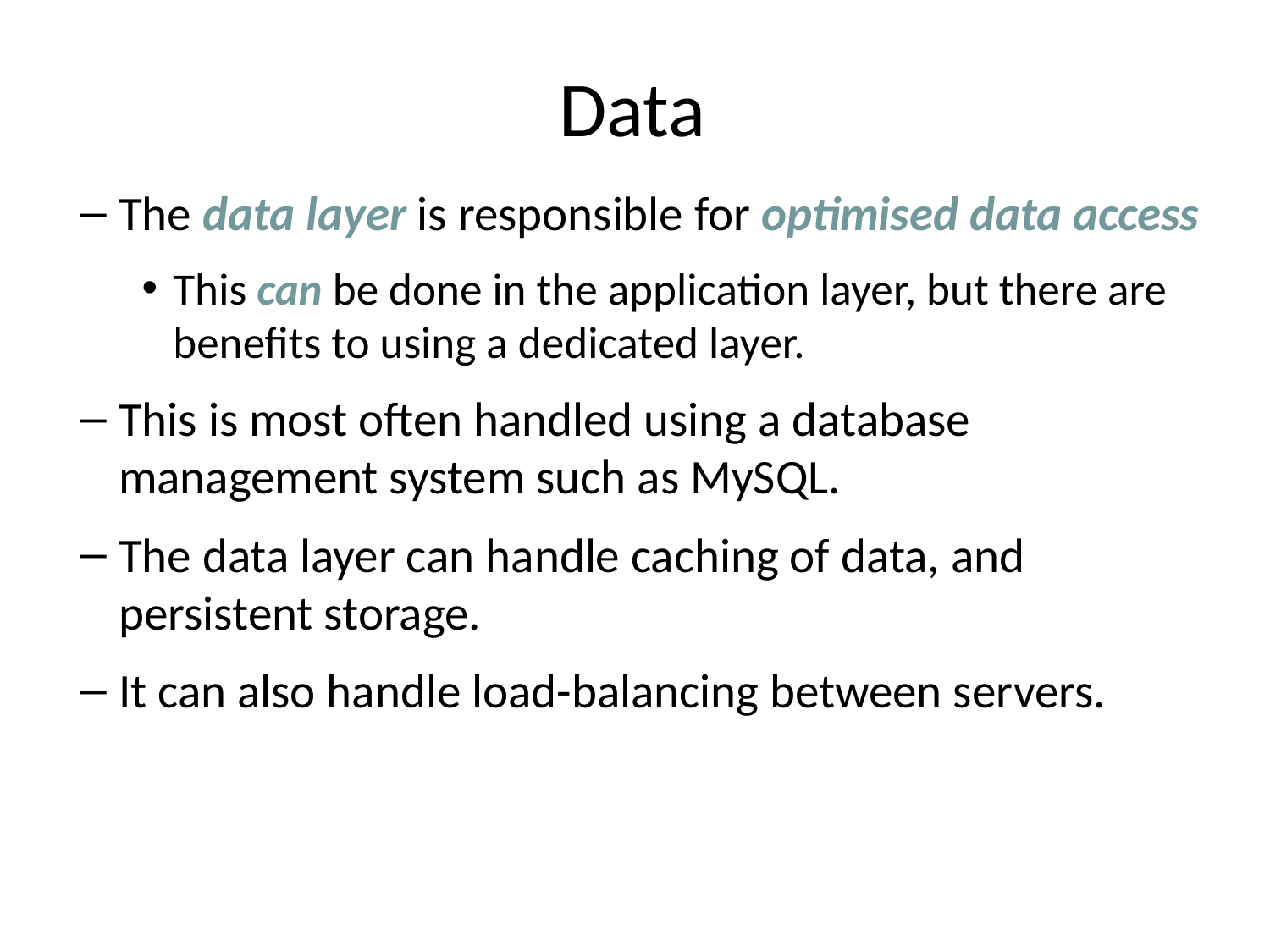

# Data
The data layer is responsible for optimised data access
This can be done in the application layer, but there are benefits to using a dedicated layer.
This is most often handled using a database management system such as MySQL.
The data layer can handle caching of data, and persistent storage.
It can also handle load-balancing between servers.